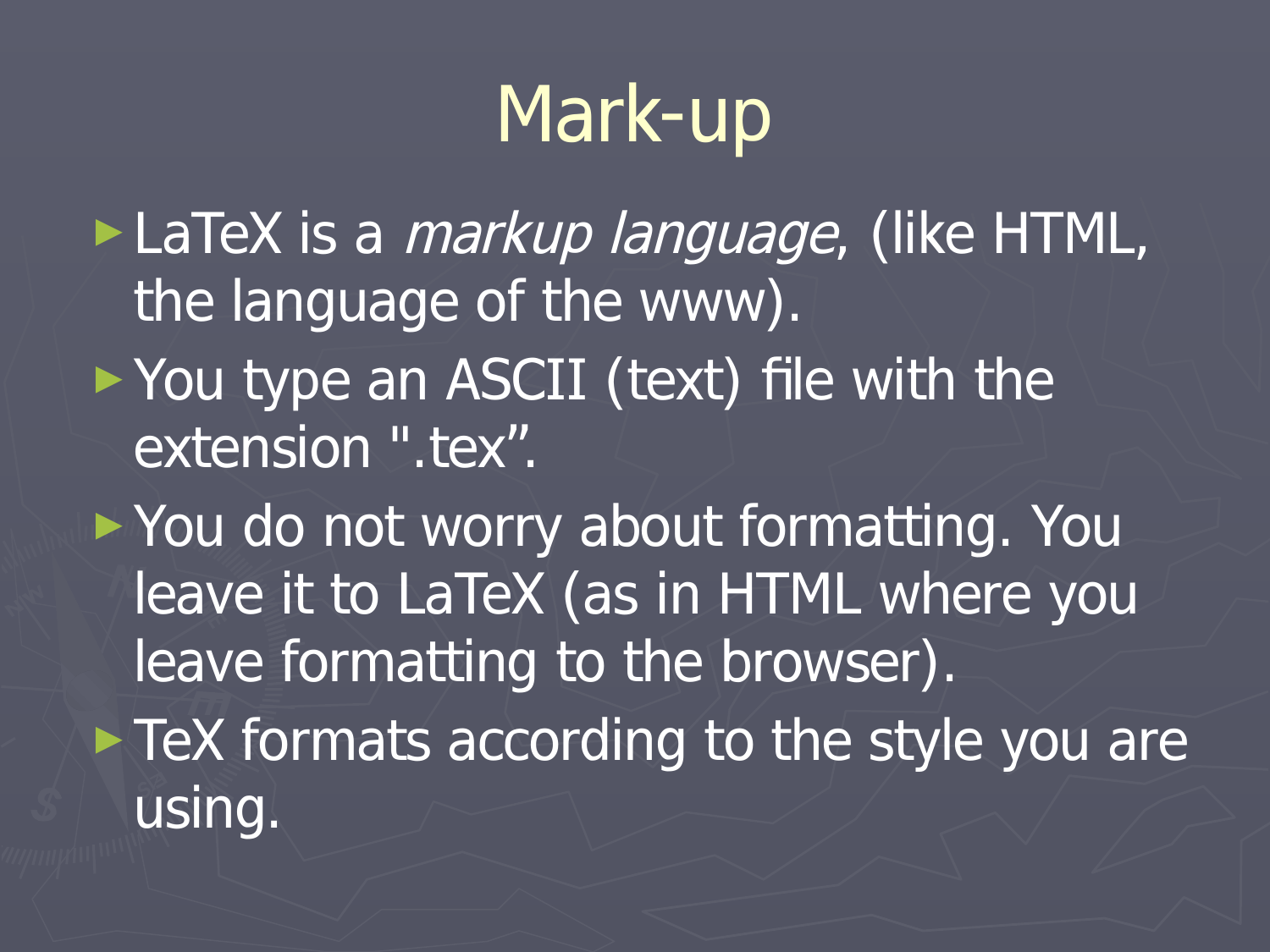

# Mark-up
LaTeX is a markup language, (like HTML, the language of the www).
You type an ASCII (text) file with the extension ".tex”.
You do not worry about formatting. You leave it to LaTeX (as in HTML where you leave formatting to the browser).
TeX formats according to the style you are using.